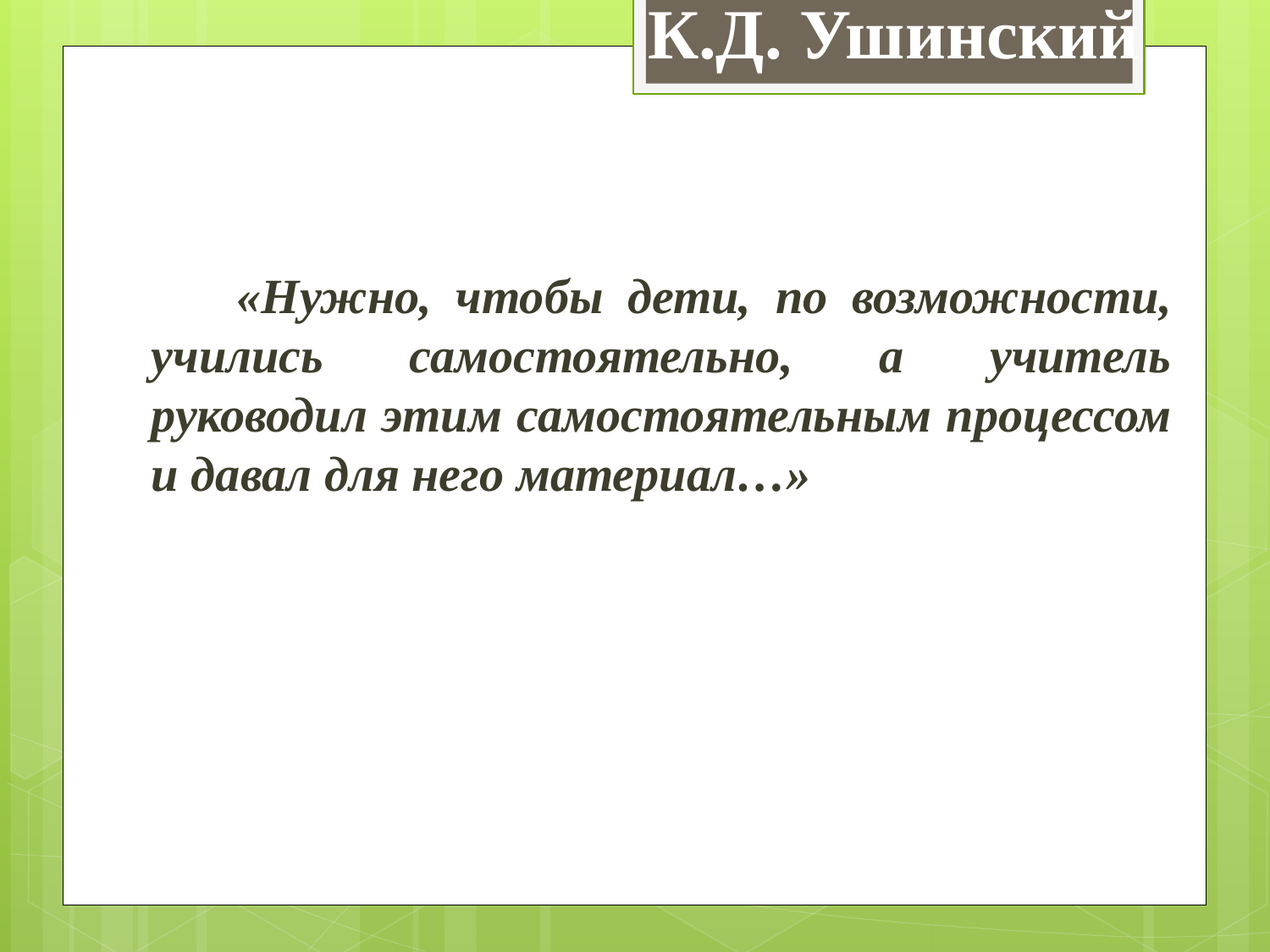

# К.Д. Ушинский
 «Нужно, чтобы дети, по возможности, учились самостоятельно, а учитель руководил этим самостоятельным процессом и давал для него материал…»